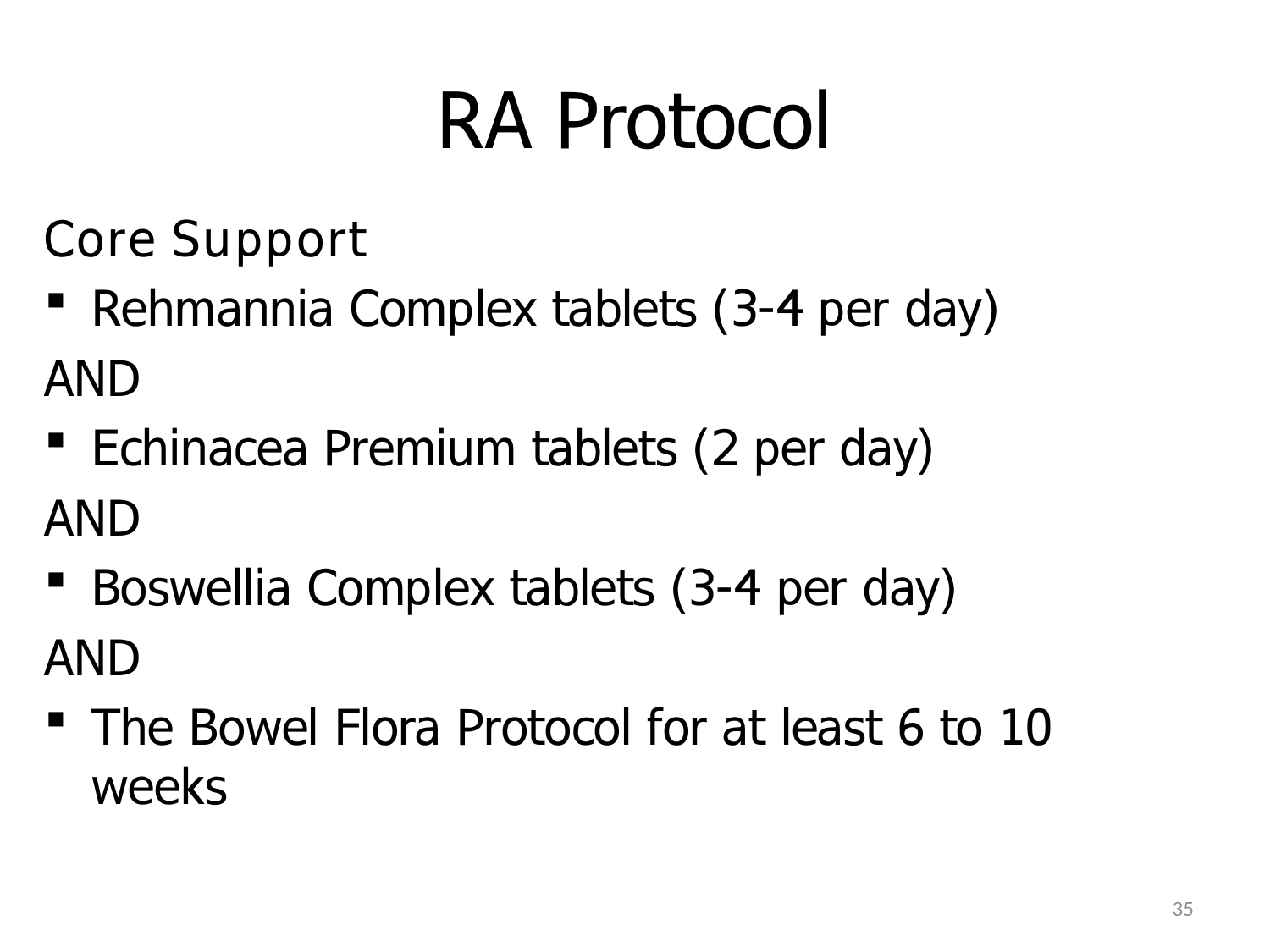

# RA Protocol
Core Support
Rehmannia Complex tablets (3-4 per day)
AND
Echinacea Premium tablets (2 per day)
AND
Boswellia Complex tablets (3-4 per day)
AND
The Bowel Flora Protocol for at least 6 to 10 weeks

35